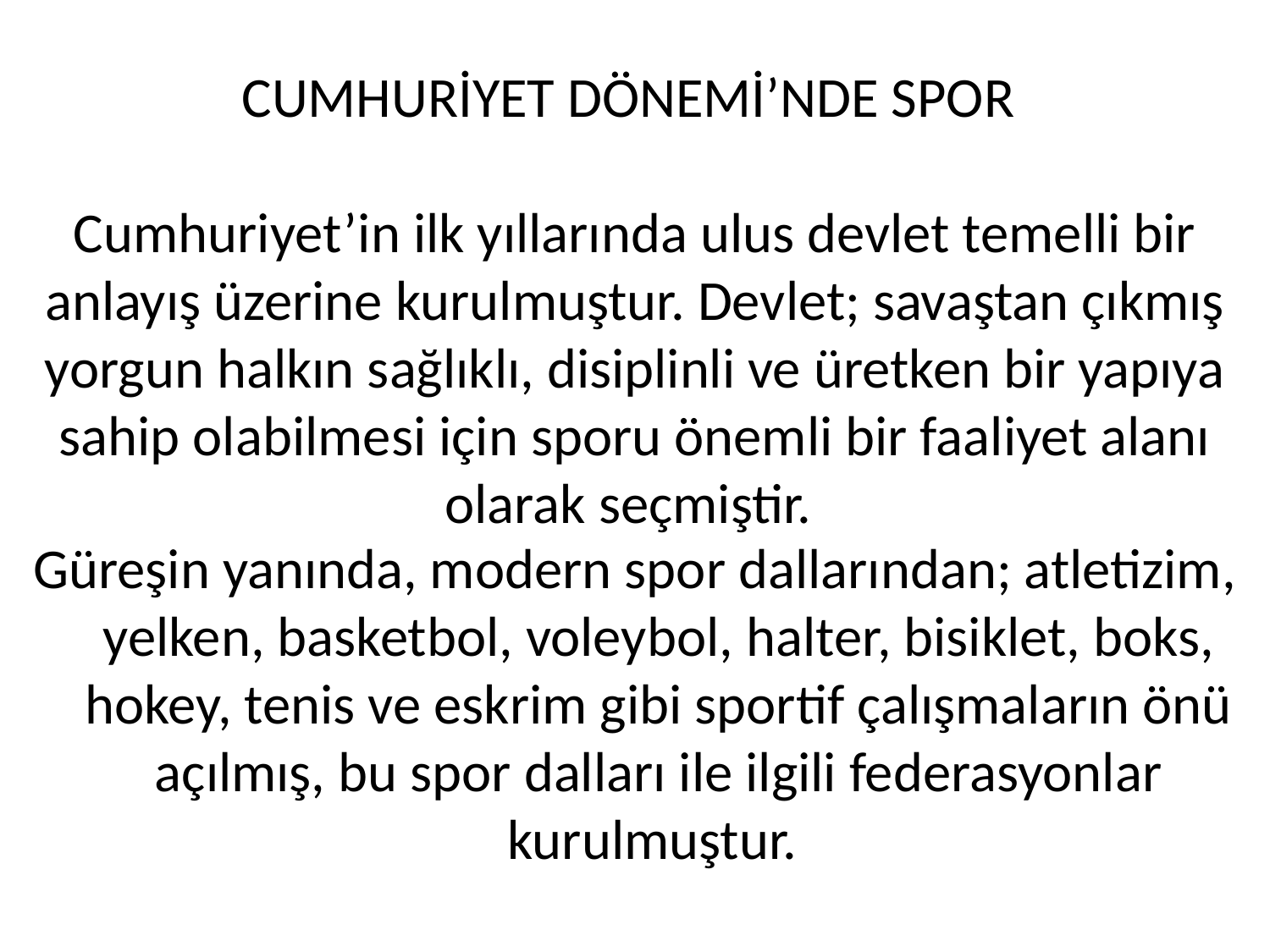

# CUMHURİYET DÖNEMİ’NDE SPOR Cumhuriyet’in ilk yıllarında ulus devlet temelli bir anlayış üzerine kurulmuştur. Devlet; savaştan çıkmış yorgun halkın sağlıklı, disiplinli ve üretken bir yapıya sahip olabilmesi için sporu önemli bir faaliyet alanı olarak seçmiştir.
Güreşin yanında, modern spor dallarından; atletizim, yelken, basketbol, voleybol, halter, bisiklet, boks, hokey, tenis ve eskrim gibi sportif çalışmaların önü açılmış, bu spor dalları ile ilgili federasyonlar kurulmuştur.